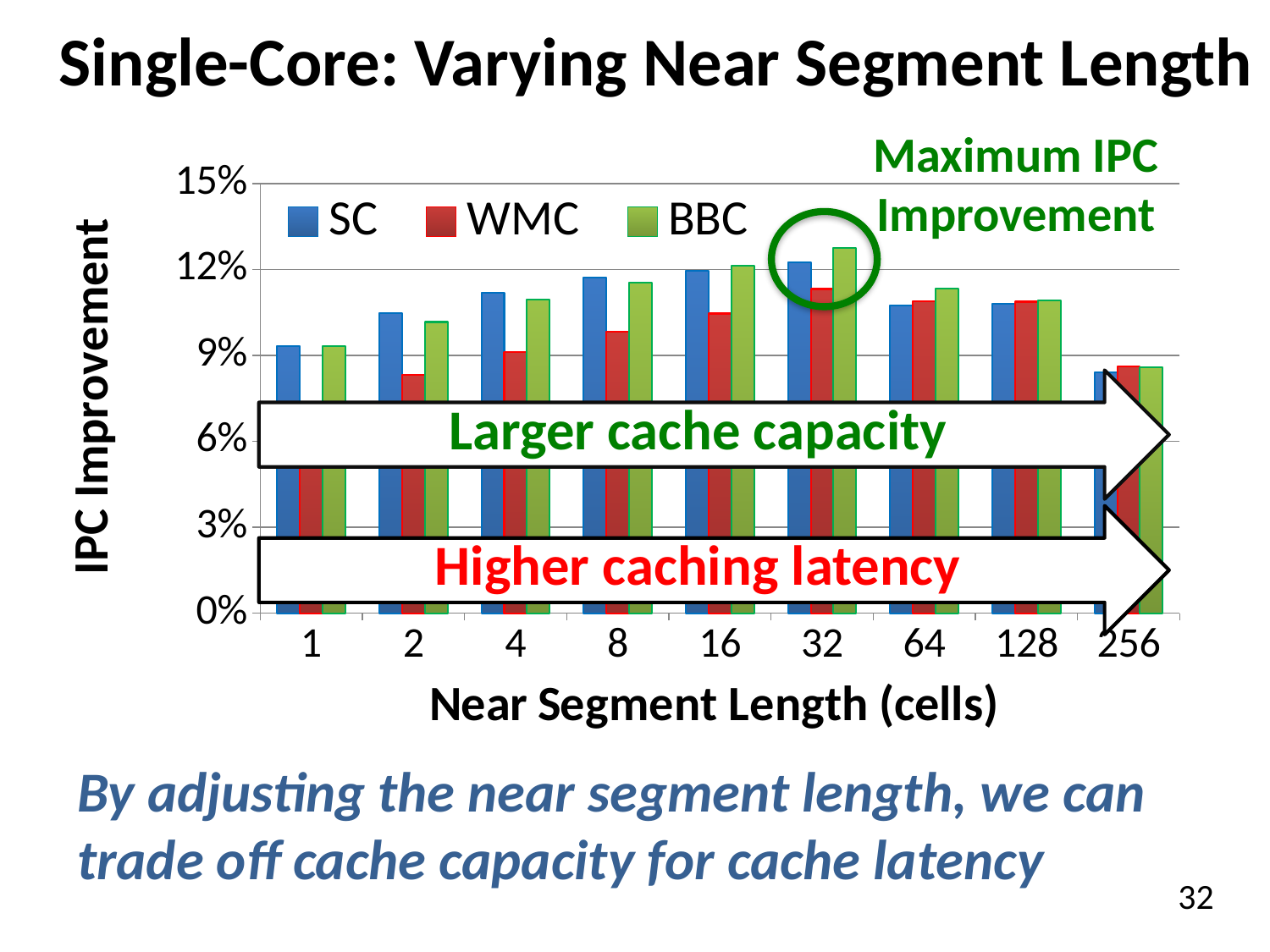

# Single-Core: Varying Near Segment Length
Maximum IPC Improvement

### Chart

| Category | SC | WMC | BBC |
|---|---|---|---|
| 1 | 0.0933472444271787 | 0.0730205078890498 | 0.0933472444271787 |
| 2 | 0.10478656814195 | 0.0830471210973065 | 0.101650751157403 |
| 4 | 0.111842512822593 | 0.0912037312739193 | 0.10948983228364 |
| 8 | 0.117258110410358 | 0.0981172074077203 | 0.115493907865836 |
| 16 | 0.119577733133279 | 0.104590730915197 | 0.121157629234314 |
| 32 | 0.122556579187465 | 0.113158814382775 | 0.127370315014171 |
| 64 | 0.107514363244014 | 0.10892171586974 | 0.113307512756783 |
| 128 | 0.108030409455294 | 0.108731285123899 | 0.10909961731013 |
| 256 | 0.0840316680353166 | 0.0860140933714739 | 0.0859700747268972 |
Larger cache capacity
Higher caching latency
By adjusting the near segment length, we can trade off cache capacity for cache latency